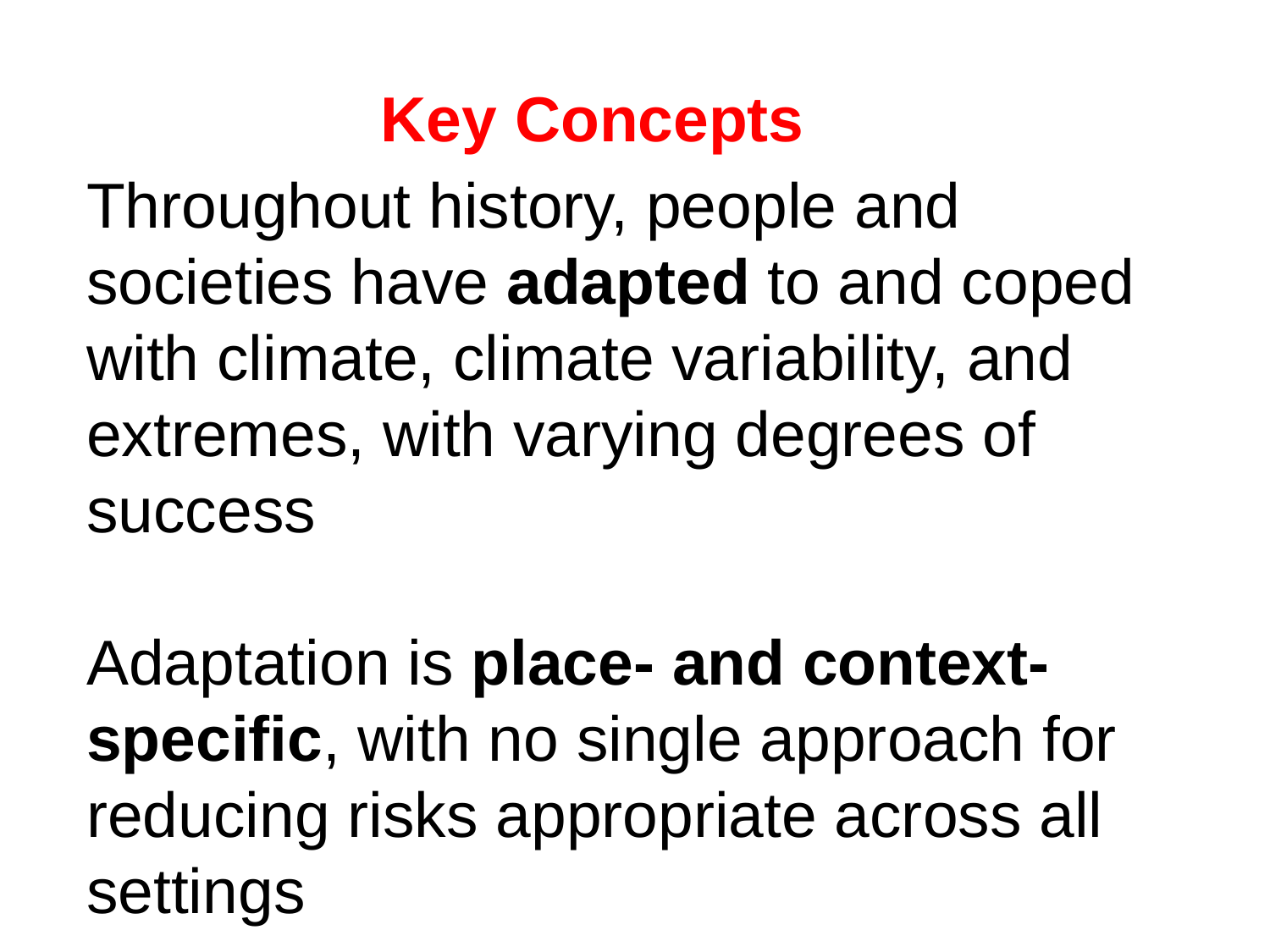

Key Concepts
Throughout history, people and societies have adapted to and coped with climate, climate variability, and extremes, with varying degrees of success

Adaptation is place- and context-specific, with no single approach for reducing risks appropriate across all settings